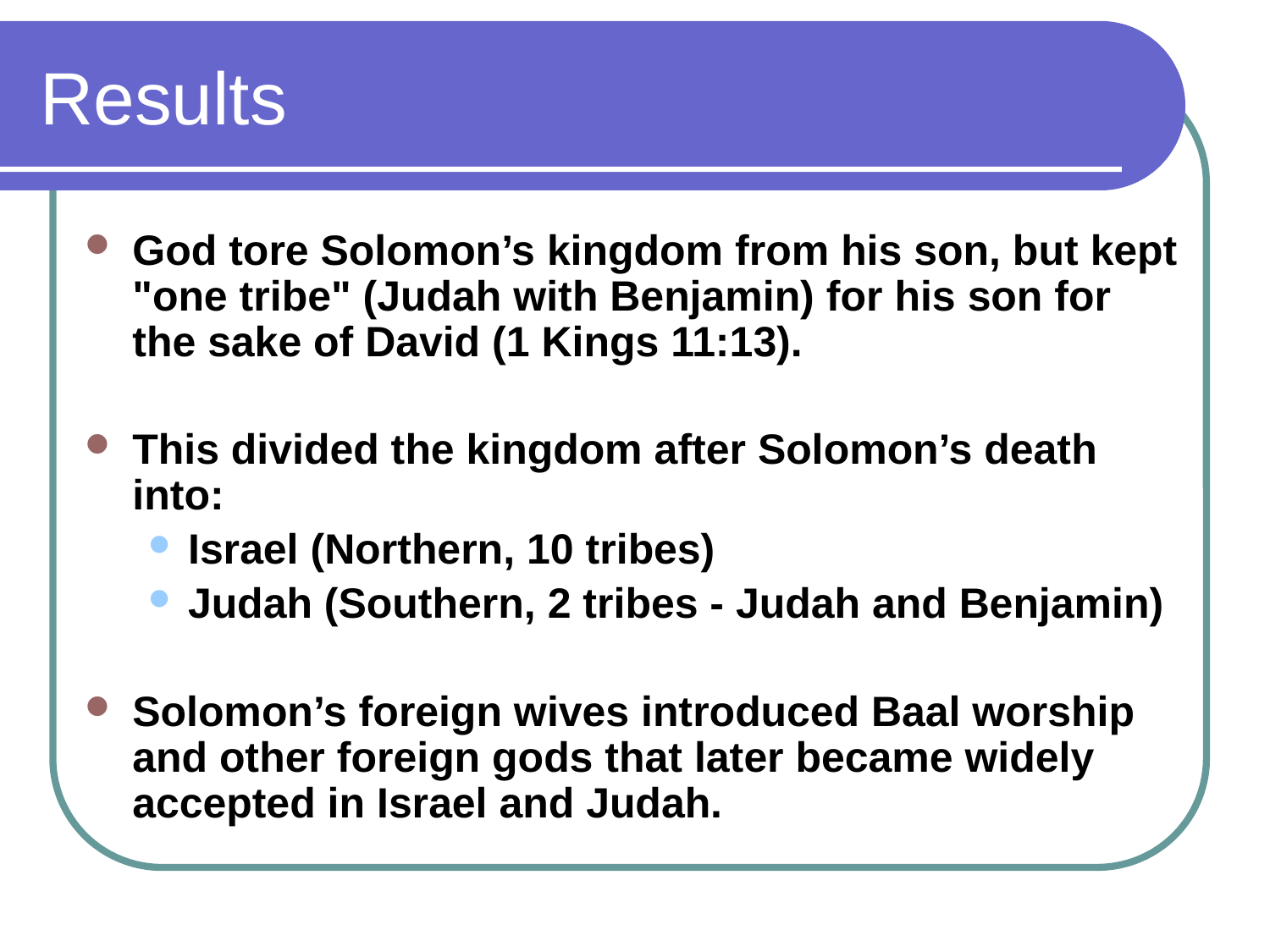

# Results
God tore Solomon’s kingdom from his son, but kept "one tribe" (Judah with Benjamin) for his son for the sake of David (1 Kings 11:13).

This divided the kingdom after Solomon’s death into:
Israel (Northern, 10 tribes)
Judah (Southern, 2 tribes - Judah and Benjamin)

Solomon’s foreign wives introduced Baal worship and other foreign gods that later became widely accepted in Israel and Judah.